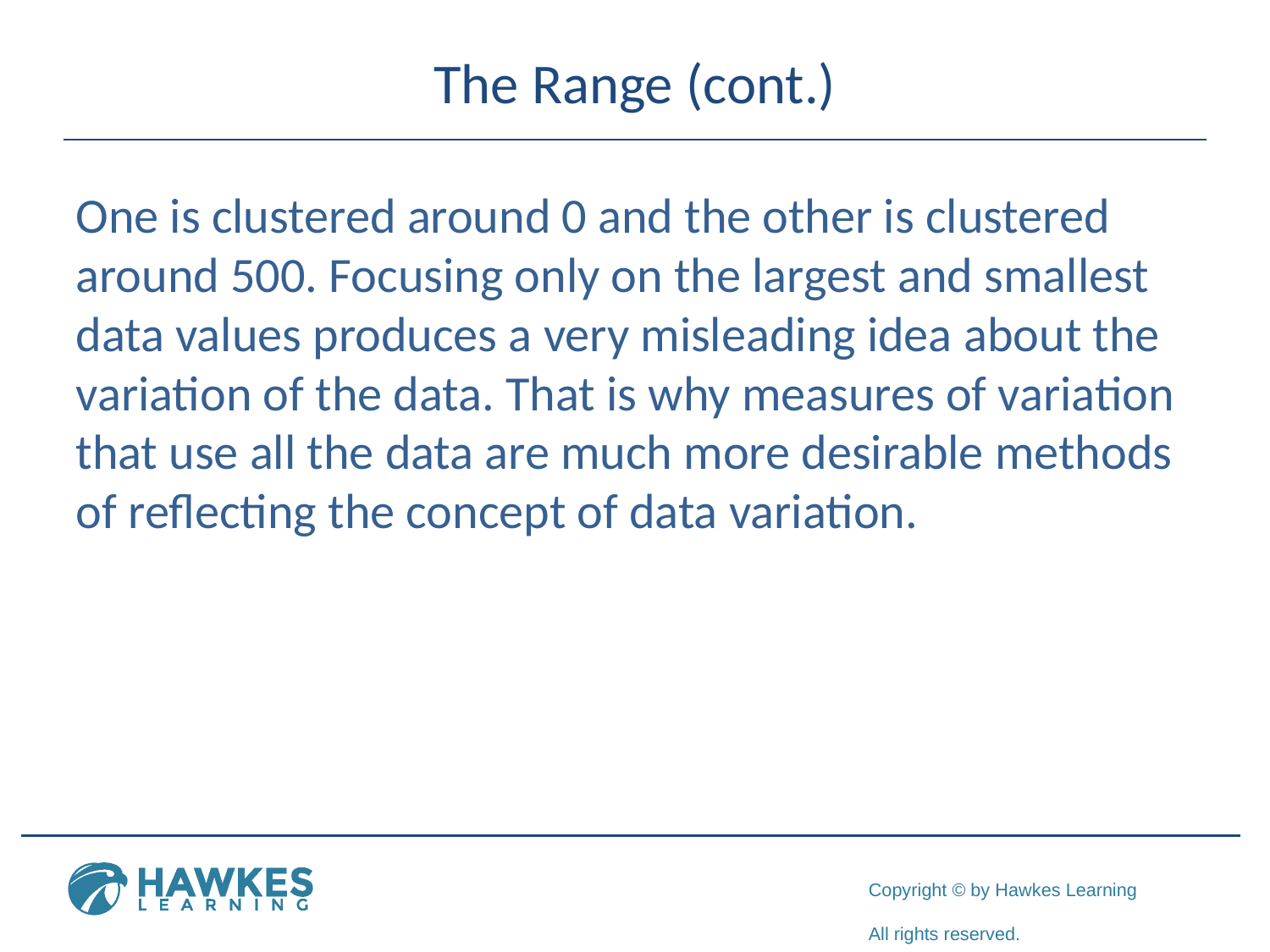

# The Range (cont.)
One is clustered around 0 and the other is clustered around 500. Focusing only on the largest and smallest data values produces a very misleading idea about the variation of the data. That is why measures of variation that use all the data are much more desirable methods of reflecting the concept of data variation.